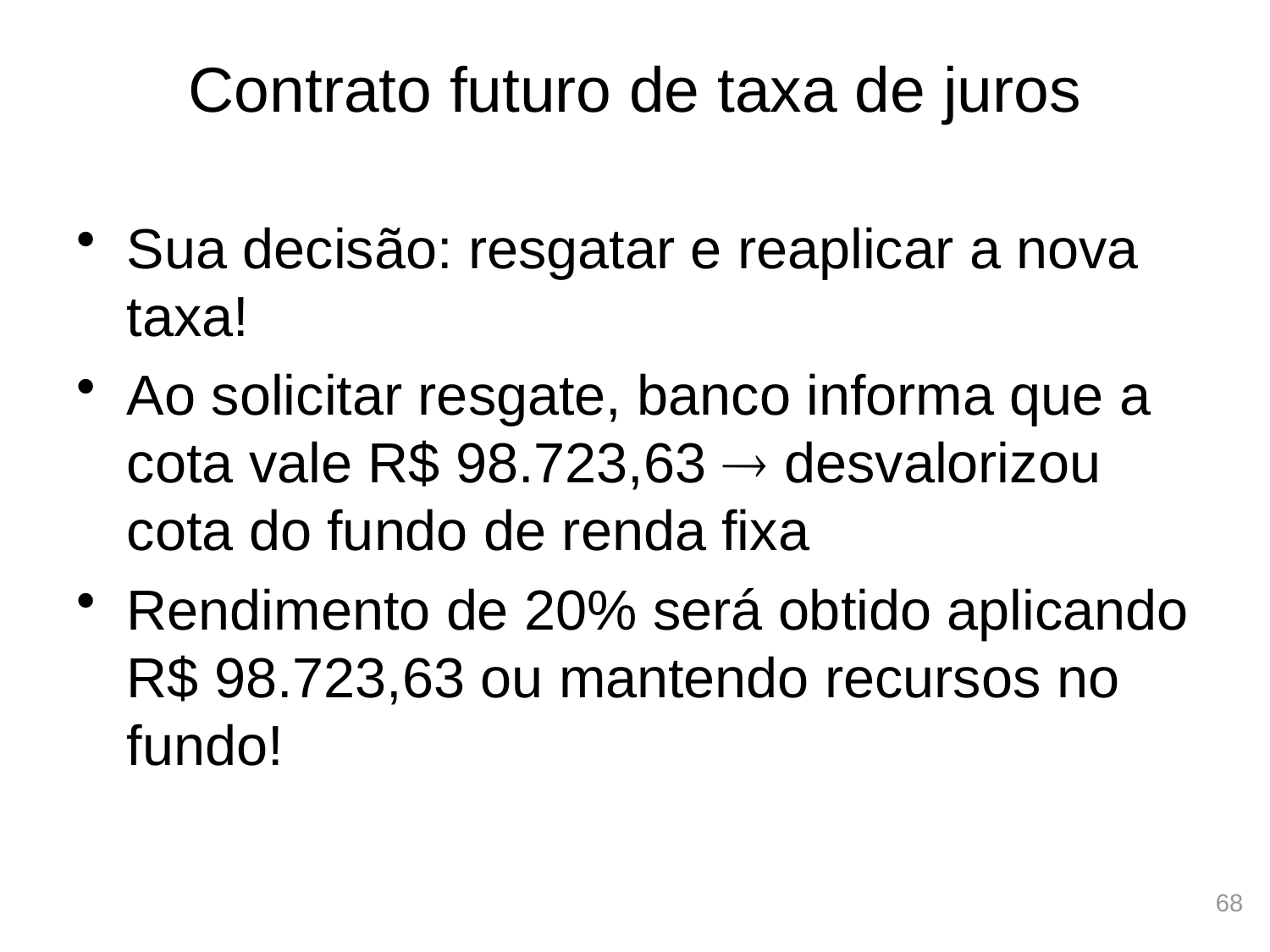

# Contrato futuro de taxa de juros
Sua decisão: resgatar e reaplicar a nova taxa!
Ao solicitar resgate, banco informa que a cota vale R$ 98.723,63 → desvalorizou cota do fundo de renda fixa
Rendimento de 20% será obtido aplicando R$ 98.723,63 ou mantendo recursos no fundo!
68